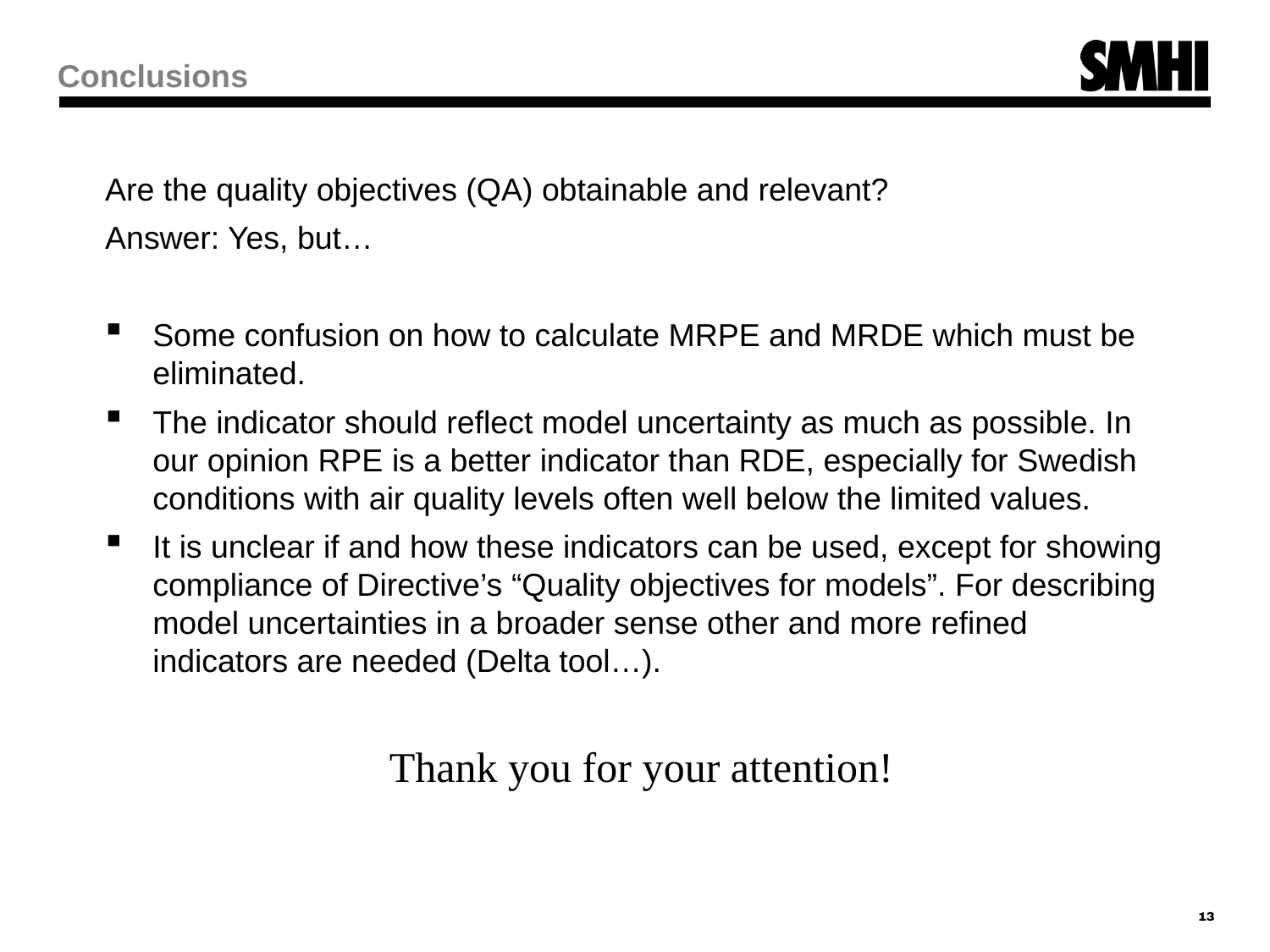

Conclusions
Are the quality objectives (QA) obtainable and relevant?
Answer: Yes, but…

Some confusion on how to calculate MRPE and MRDE which must be eliminated.
The indicator should reflect model uncertainty as much as possible. In our opinion RPE is a better indicator than RDE, especially for Swedish conditions with air quality levels often well below the limited values.
It is unclear if and how these indicators can be used, except for showing compliance of Directive’s “Quality objectives for models”. For describing model uncertainties in a broader sense other and more refined indicators are needed (Delta tool…).

Thank you for your attention!
13